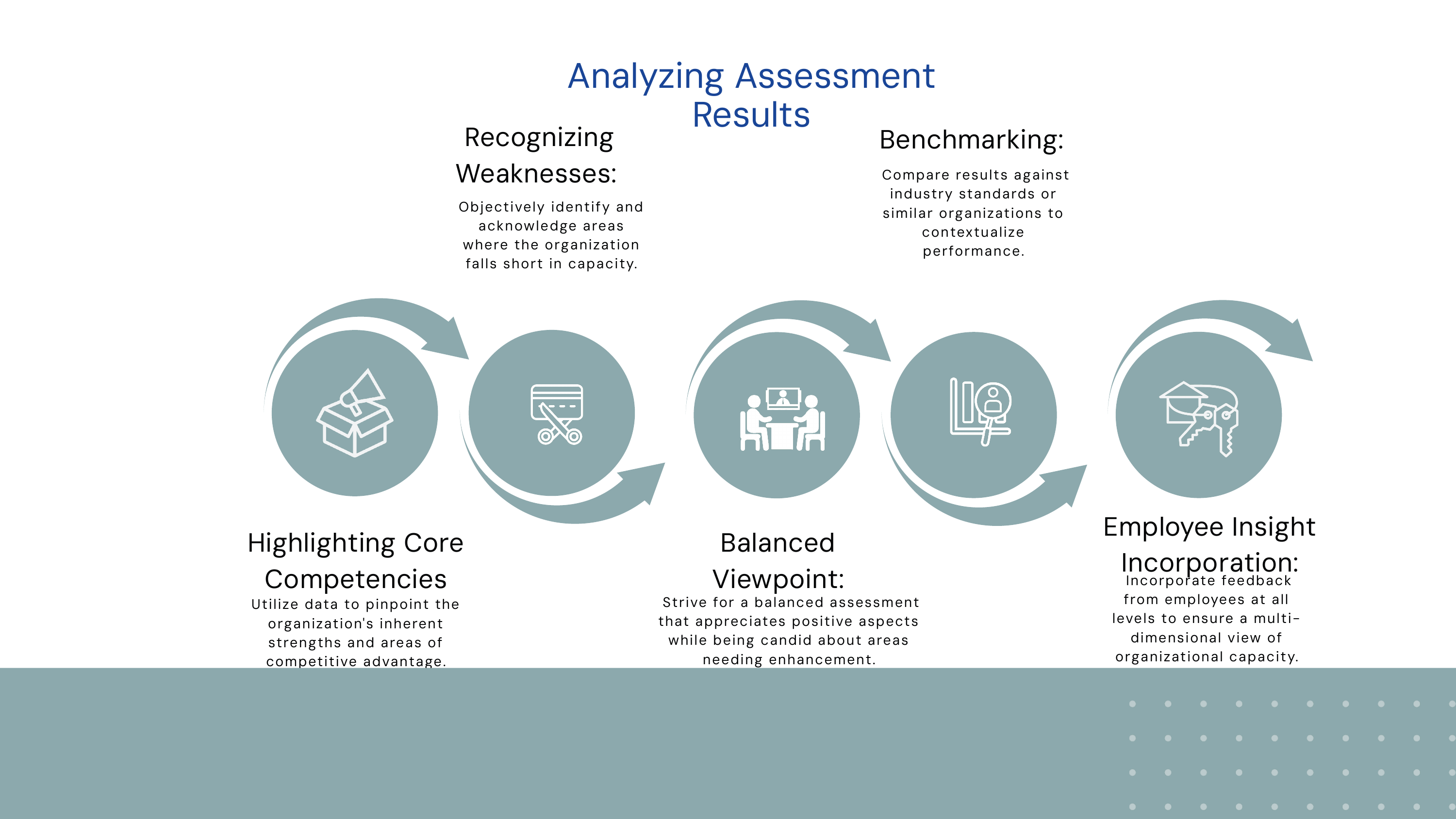

Analyzing Assessment Results
Recognizing Weaknesses:
Benchmarking:
 Compare results against industry standards or similar organizations to contextualize performance.
Objectively identify and acknowledge areas where the organization falls short in capacity.

Employee Insight Incorporation:
Highlighting Core Competencies
Balanced Viewpoint:
 Incorporate feedback from employees at all levels to ensure a multi-dimensional view of organizational capacity.
 Strive for a balanced assessment that appreciates positive aspects while being candid about areas needing enhancement.
Utilize data to pinpoint the organization's inherent strengths and areas of competitive advantage.